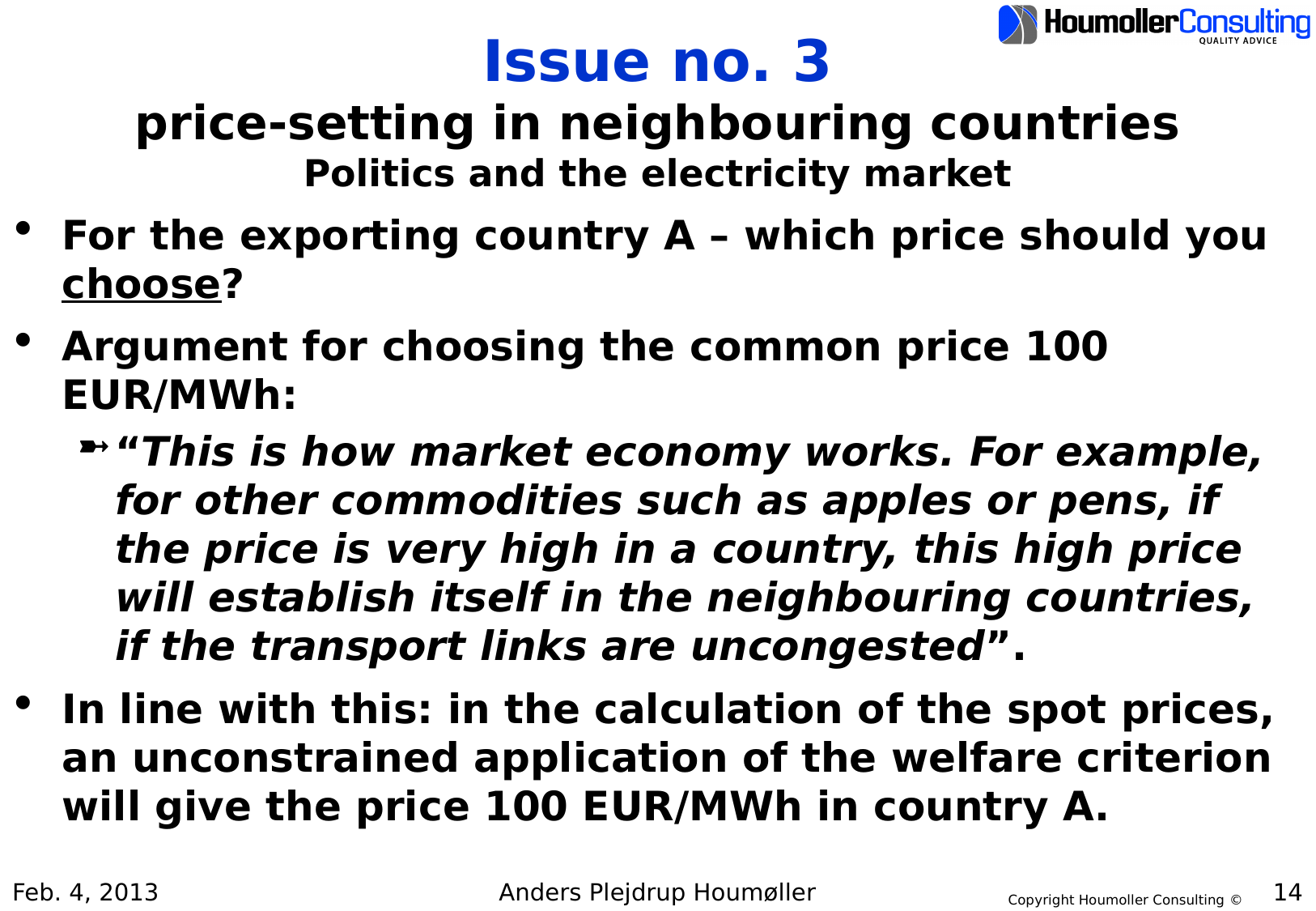

# Issue no. 3 price-setting in neighbouring countries Politics and the electricity market
For the exporting country A – which price should you choose?
Argument for choosing the common price 100 EUR/MWh:
“This is how market economy works. For example, for other commodities such as apples or pens, if the price is very high in a country, this high price will establish itself in the neighbouring countries, if the transport links are uncongested”.
In line with this: in the calculation of the spot prices, an unconstrained application of the welfare criterion will give the price 100 EUR/MWh in country A.
Feb. 4, 2013
Anders Plejdrup Houmøller
14